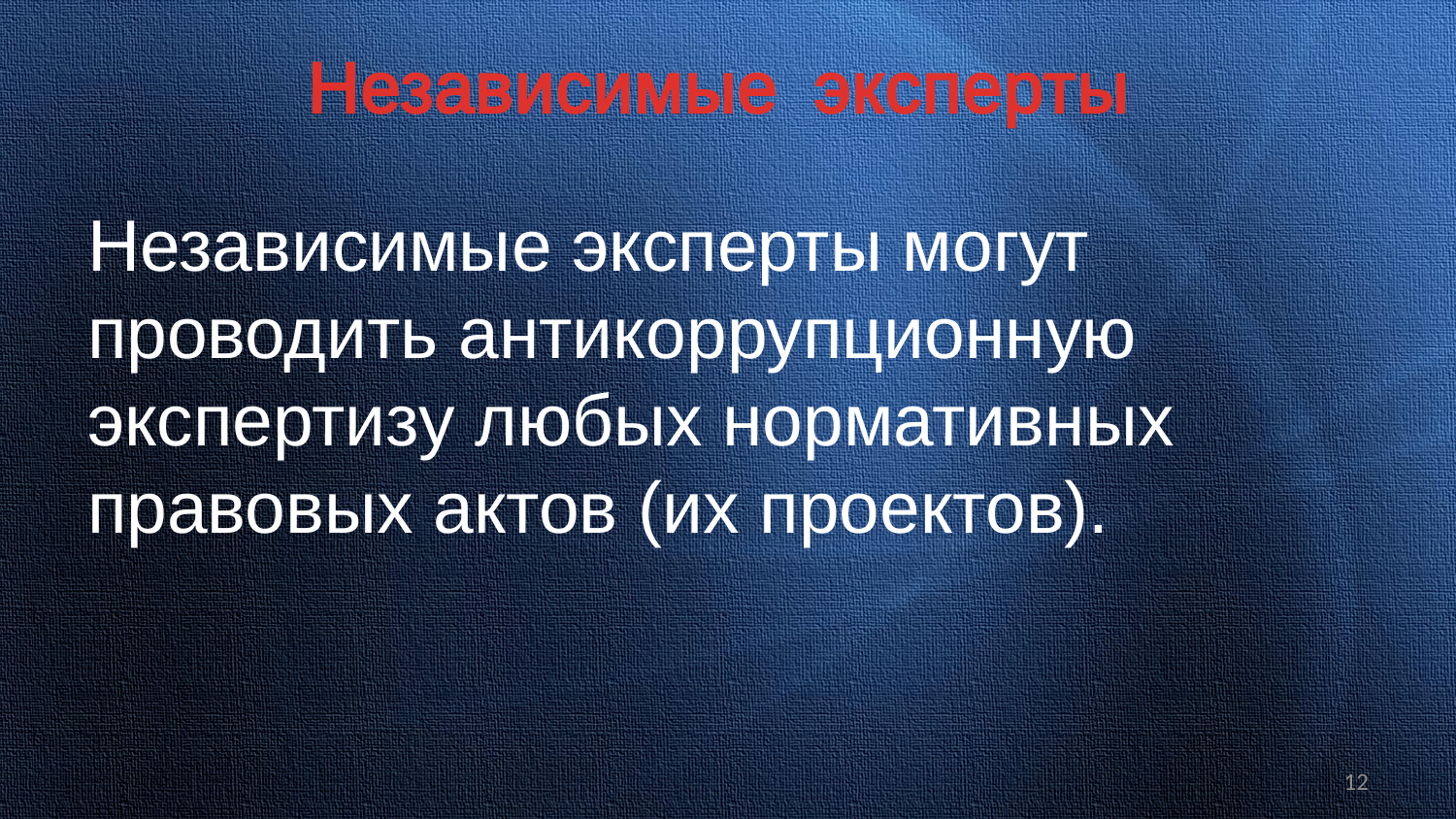

# Независимые  эксперты
Независимые эксперты могут проводить антикоррупционную экспертизу любых нормативных правовых актов (их проектов).
12